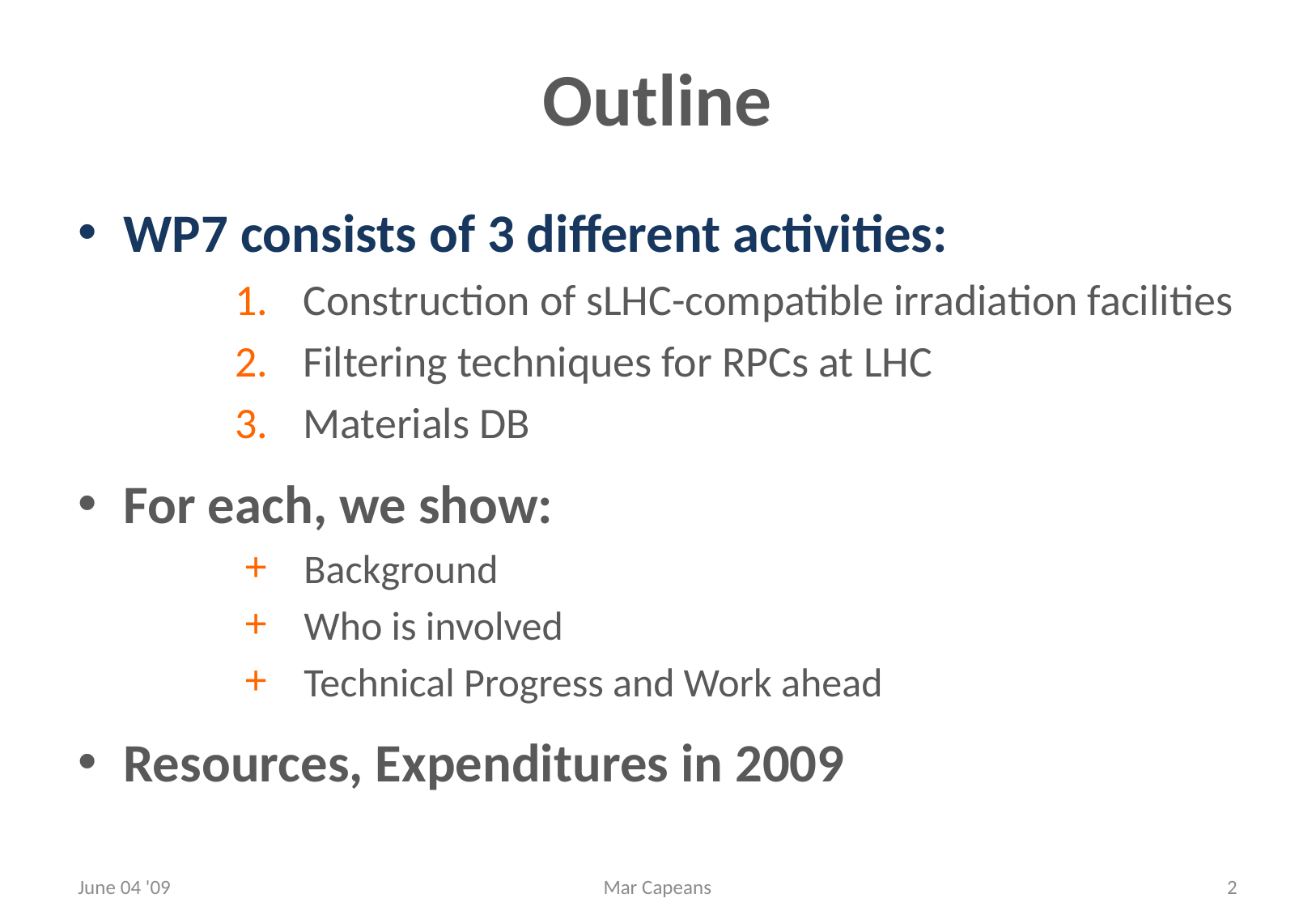

# Outline
WP7 consists of 3 different activities:
Construction of sLHC-compatible irradiation facilities
Filtering techniques for RPCs at LHC
Materials DB
For each, we show:
Background
Who is involved
Technical Progress and Work ahead
Resources, Expenditures in 2009
June 04 '09
Mar Capeans
2